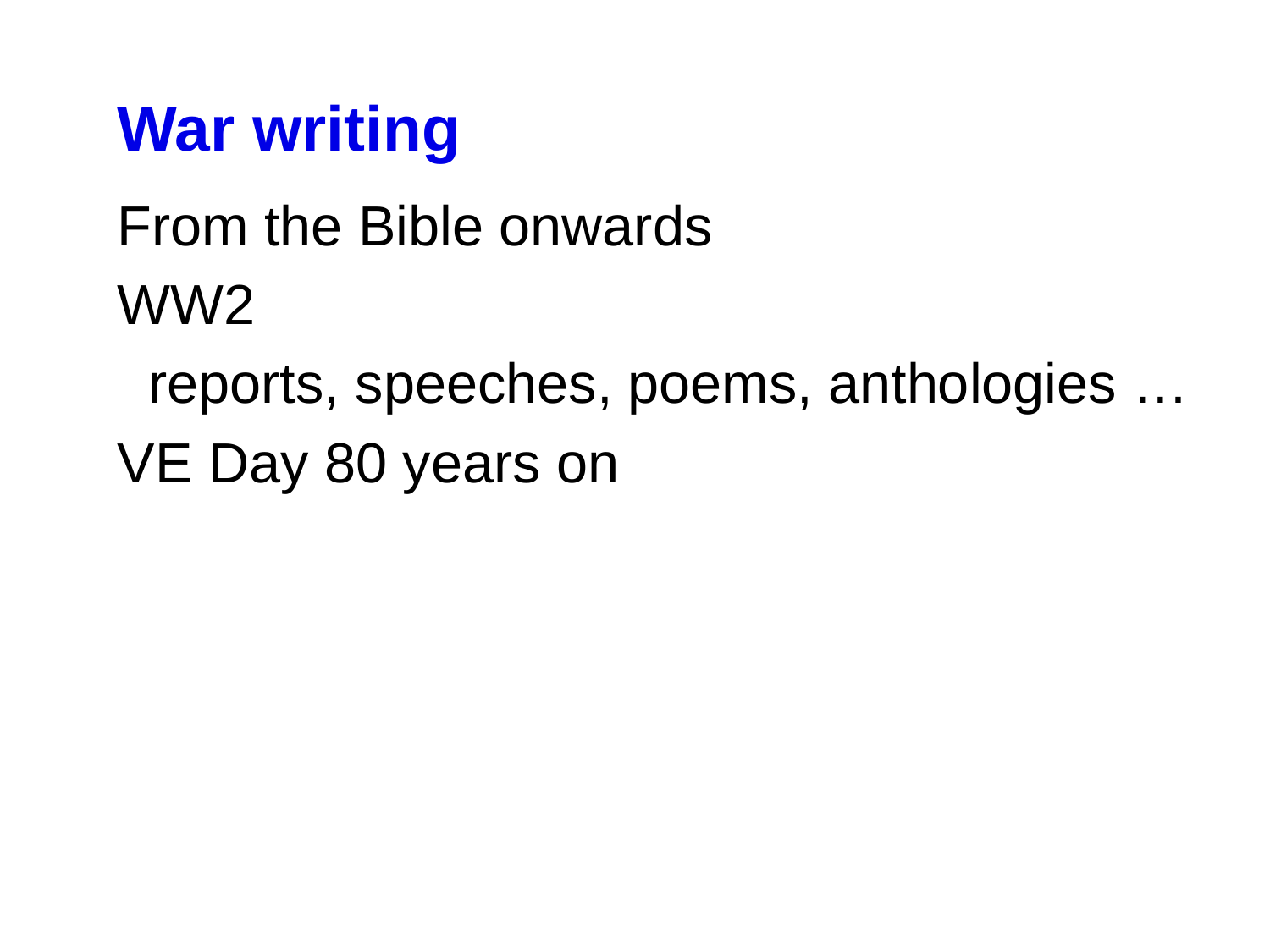

War writing
From the Bible onwards
WW2
  reports, speeches, poems, anthologies …
VE Day 80 years on